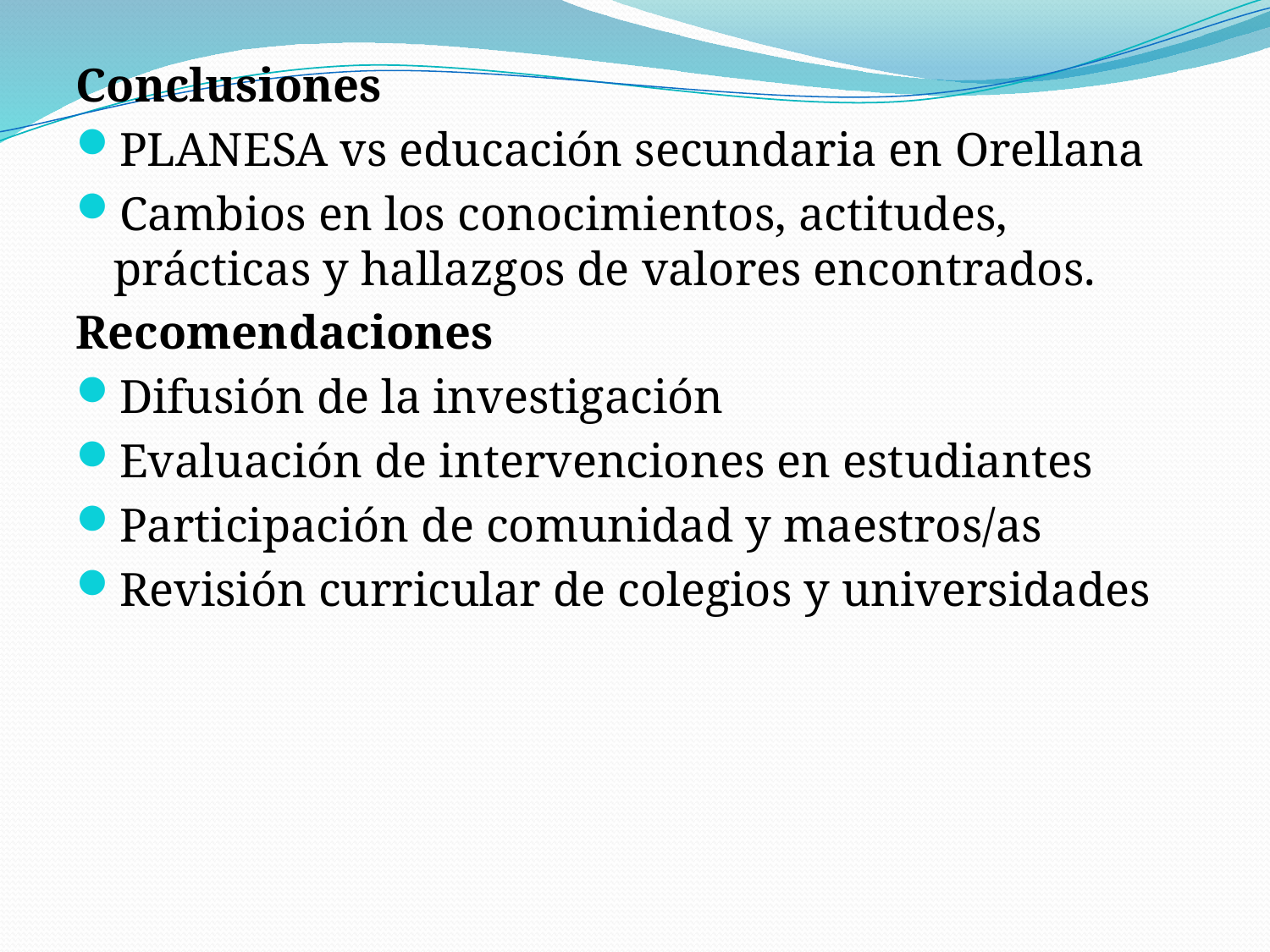

Conclusiones
PLANESA vs educación secundaria en Orellana
Cambios en los conocimientos, actitudes, prácticas y hallazgos de valores encontrados.
Recomendaciones
Difusión de la investigación
Evaluación de intervenciones en estudiantes
Participación de comunidad y maestros/as
Revisión curricular de colegios y universidades

#